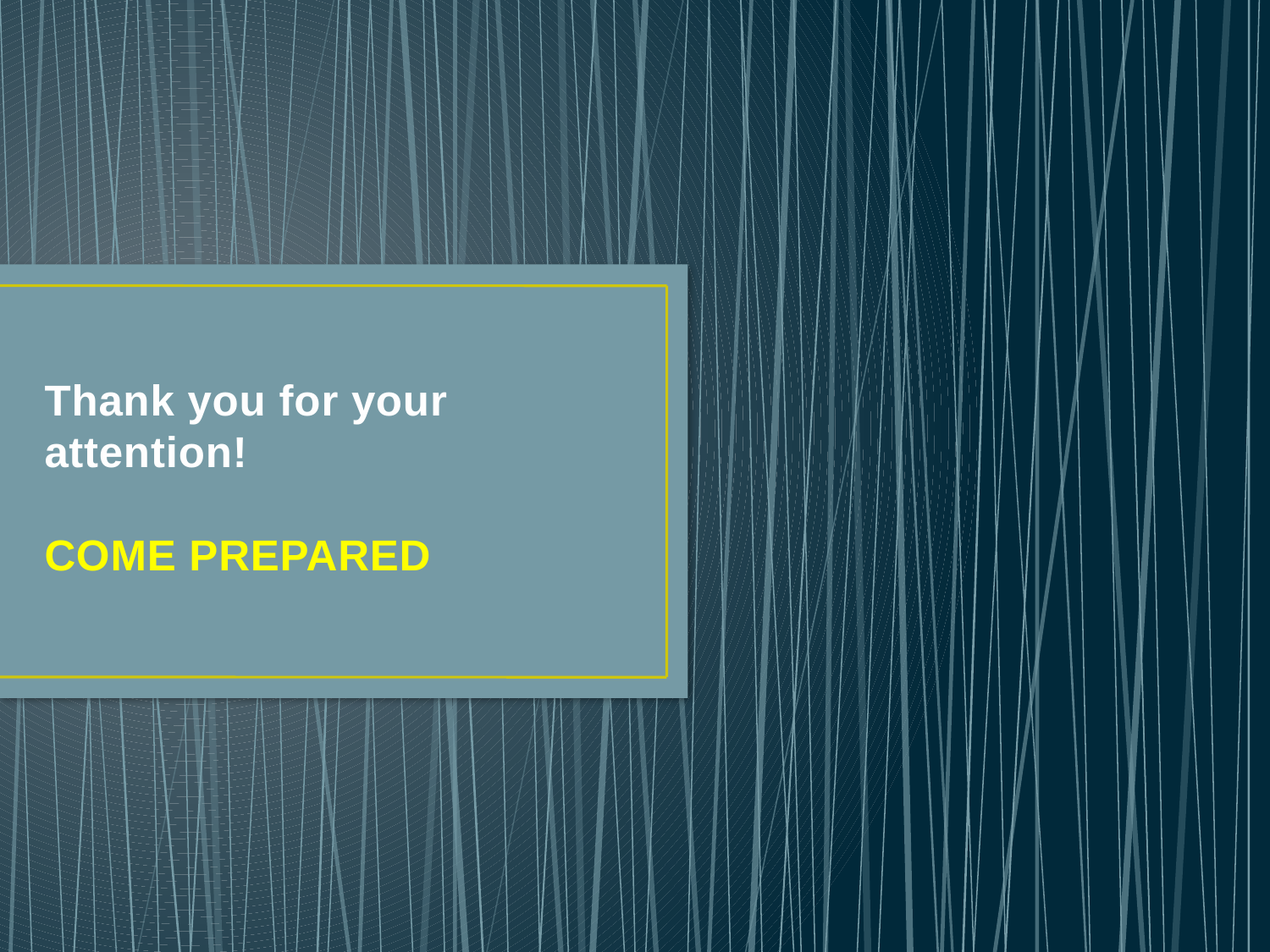

# Thank you for your attention! COME PREPARED